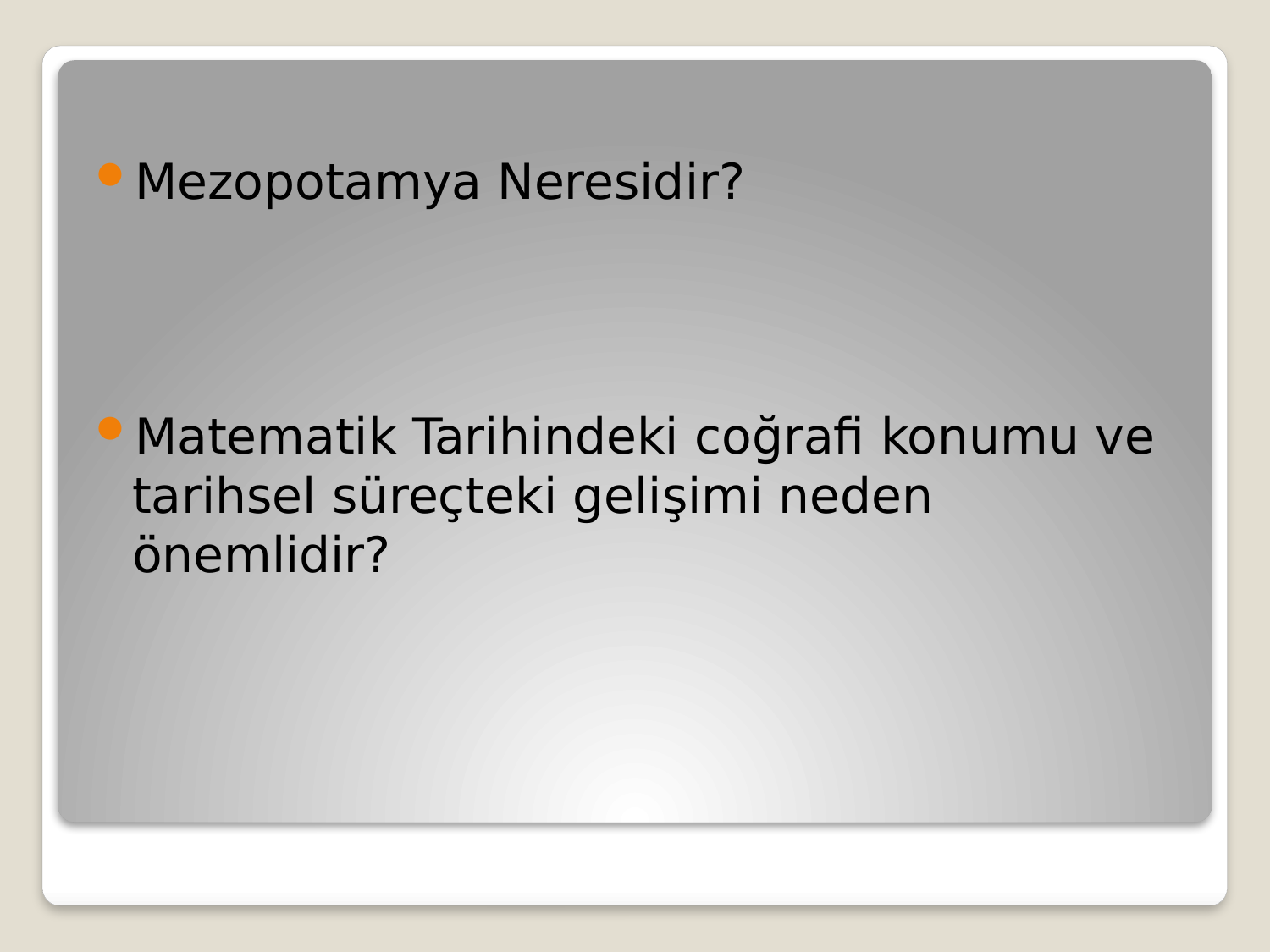

Mezopotamya Neresidir?

Matematik Tarihindeki coğrafi konumu ve tarihsel süreçteki gelişimi neden önemlidir?
#